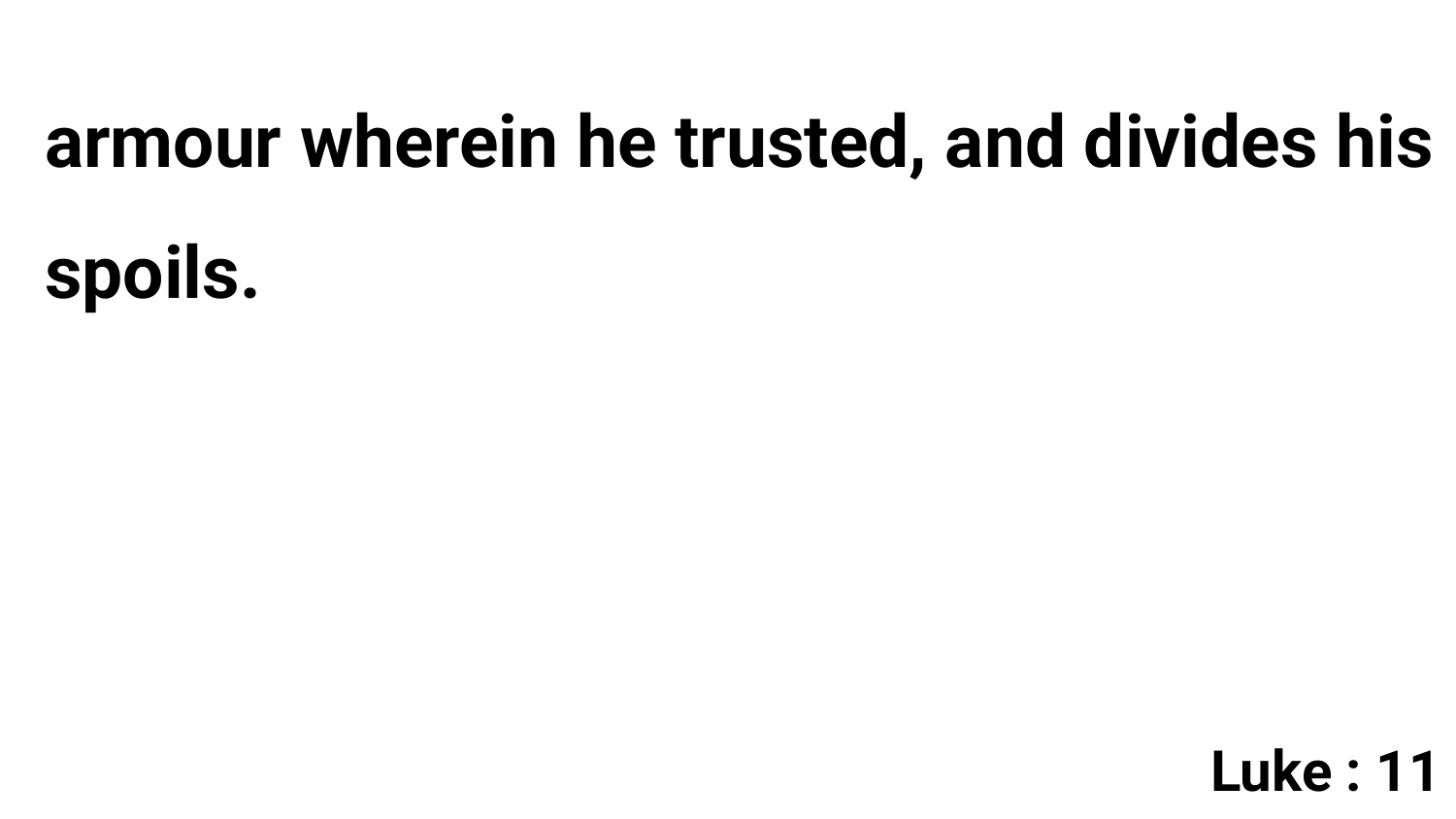

armour wherein he trusted, and divides his spoils.
Luke : 11